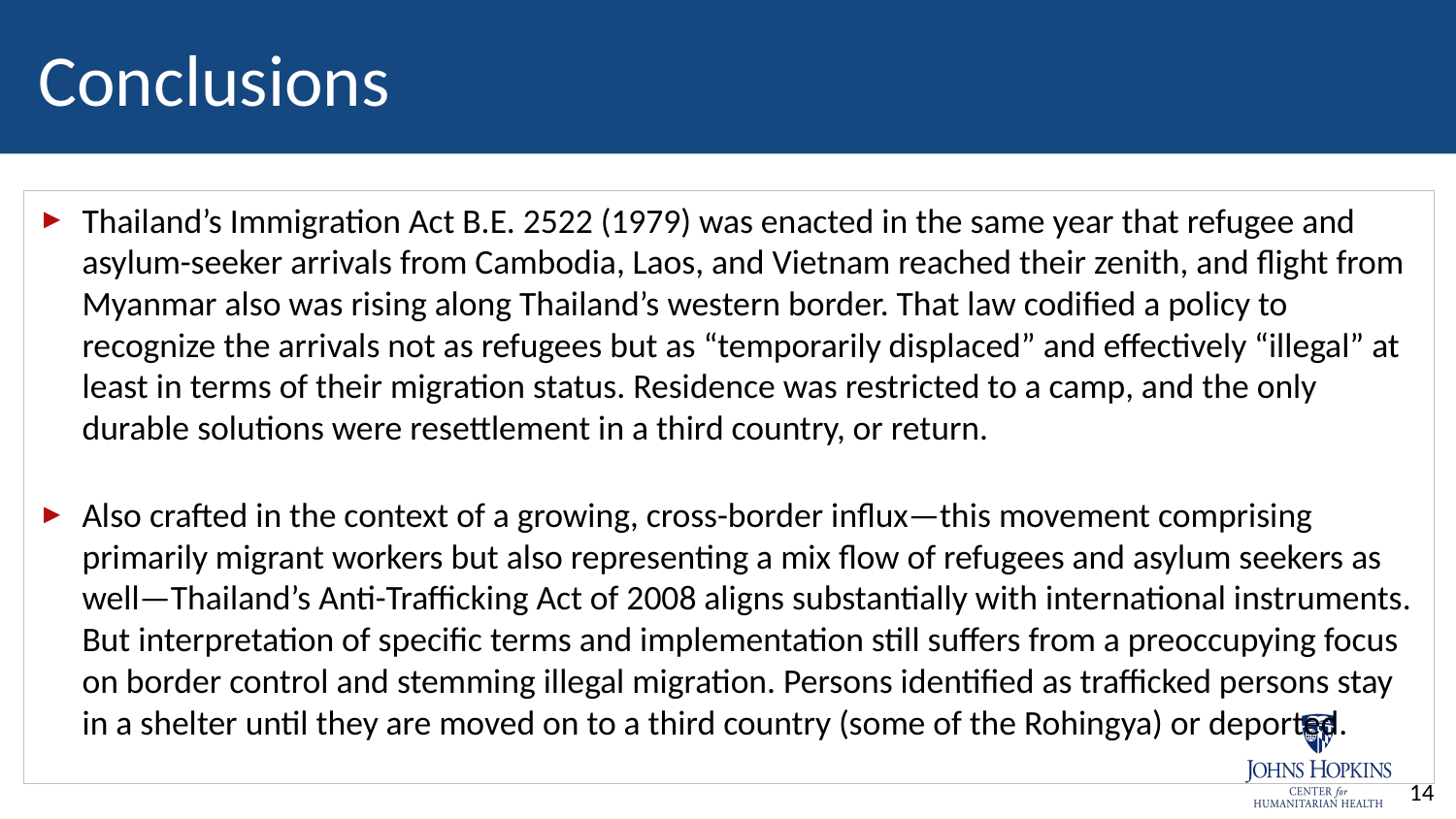

# Conclusions
Thailand’s Immigration Act B.E. 2522 (1979) was enacted in the same year that refugee and asylum-seeker arrivals from Cambodia, Laos, and Vietnam reached their zenith, and flight from Myanmar also was rising along Thailand’s western border. That law codified a policy to recognize the arrivals not as refugees but as “temporarily displaced” and effectively “illegal” at least in terms of their migration status. Residence was restricted to a camp, and the only durable solutions were resettlement in a third country, or return.
Also crafted in the context of a growing, cross-border influx—this movement comprising primarily migrant workers but also representing a mix flow of refugees and asylum seekers as well—Thailand’s Anti-Trafficking Act of 2008 aligns substantially with international instruments. But interpretation of specific terms and implementation still suffers from a preoccupying focus on border control and stemming illegal migration. Persons identified as trafficked persons stay in a shelter until they are moved on to a third country (some of the Rohingya) or deported.